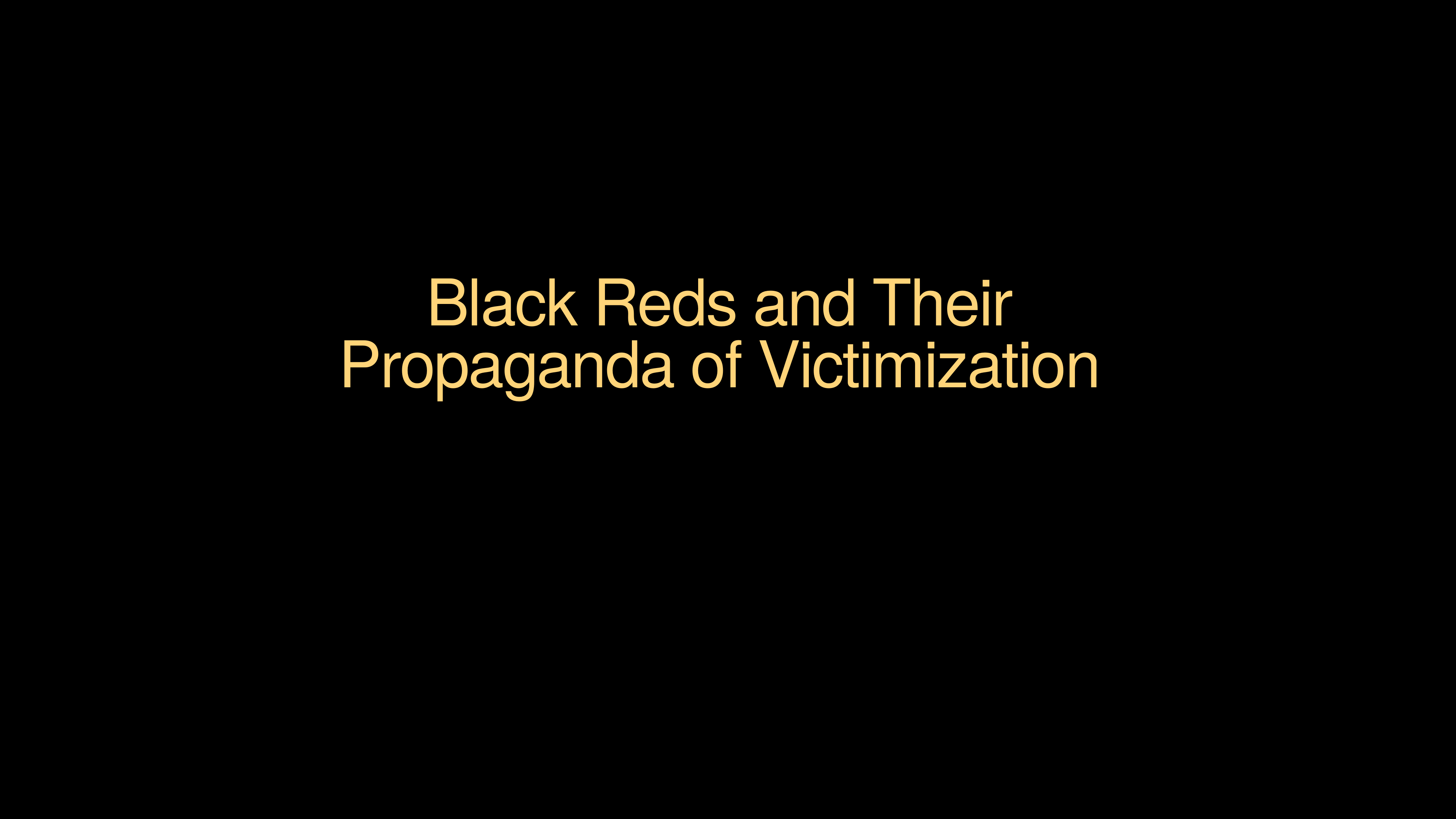

# Black Reds and Their Propaganda of Victimization